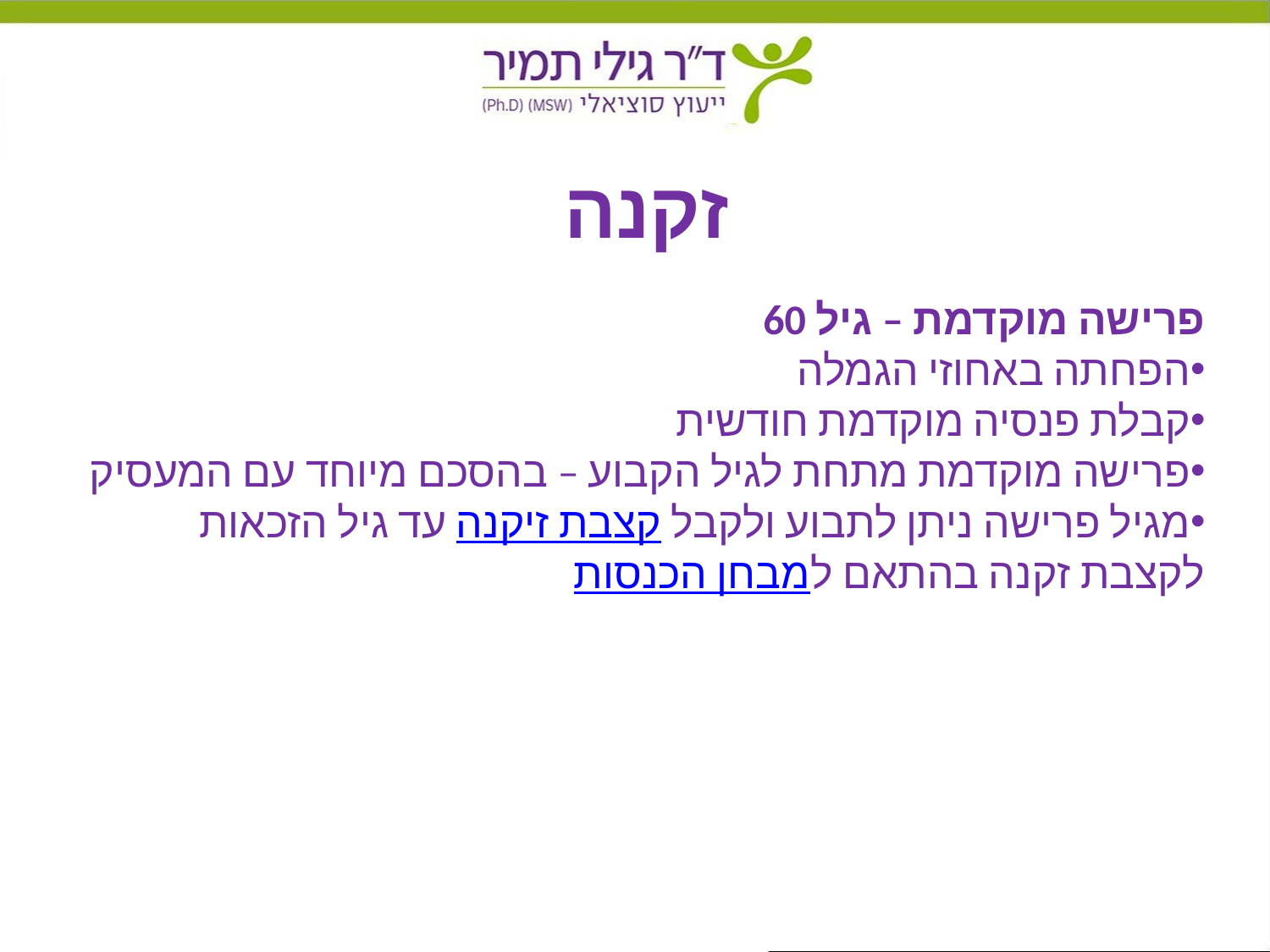

# זקנה
פרישה מוקדמת – גיל 60
הפחתה באחוזי הגמלה
קבלת פנסיה מוקדמת חודשית
פרישה מוקדמת מתחת לגיל הקבוע – בהסכם מיוחד עם המעסיק
מגיל פרישה ניתן לתבוע ולקבל קצבת זיקנה עד גיל הזכאות לקצבת זקנה בהתאם למבחן הכנסות